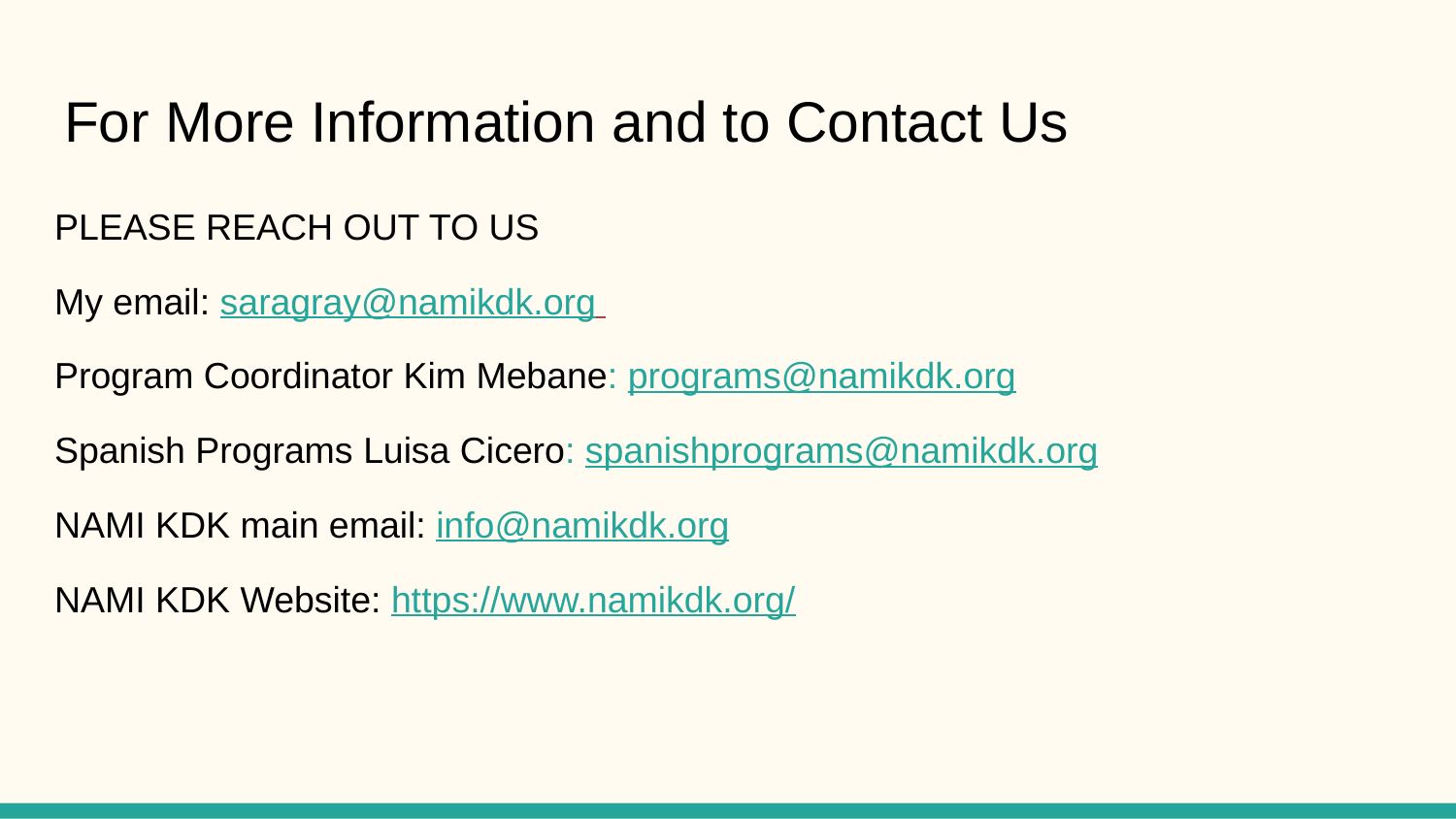

# For More Information and to Contact Us
PLEASE REACH OUT TO US
My email: saragray@namikdk.org
Program Coordinator Kim Mebane: programs@namikdk.org
Spanish Programs Luisa Cicero: spanishprograms@namikdk.org
NAMI KDK main email: info@namikdk.org
NAMI KDK Website: https://www.namikdk.org/